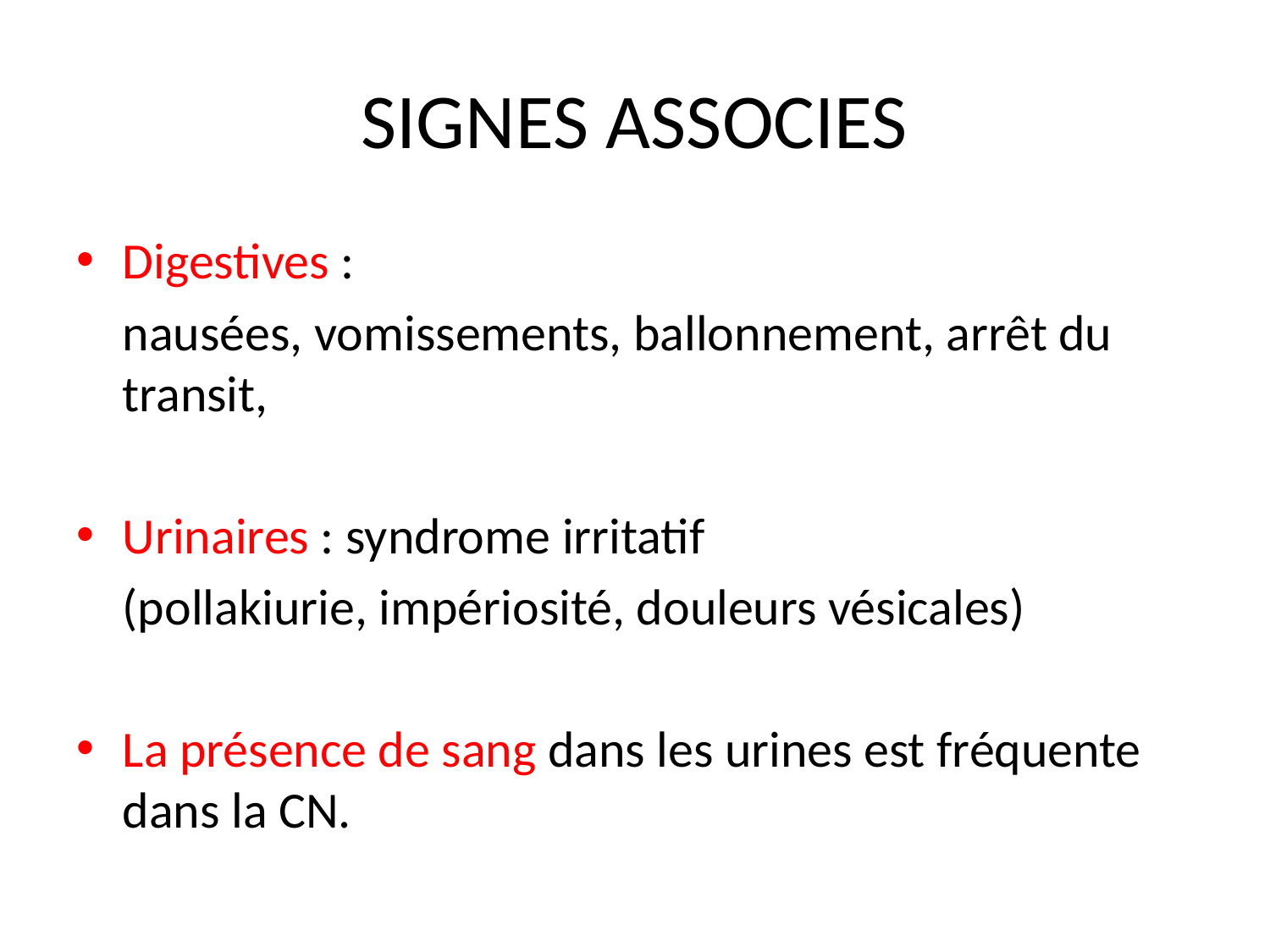

# SIGNES ASSOCIES
Digestives :
	nausées, vomissements, ballonnement, arrêt du transit,

Urinaires : syndrome irritatif
	(pollakiurie, impériosité, douleurs vésicales)

La présence de sang dans les urines est fréquente dans la CN.